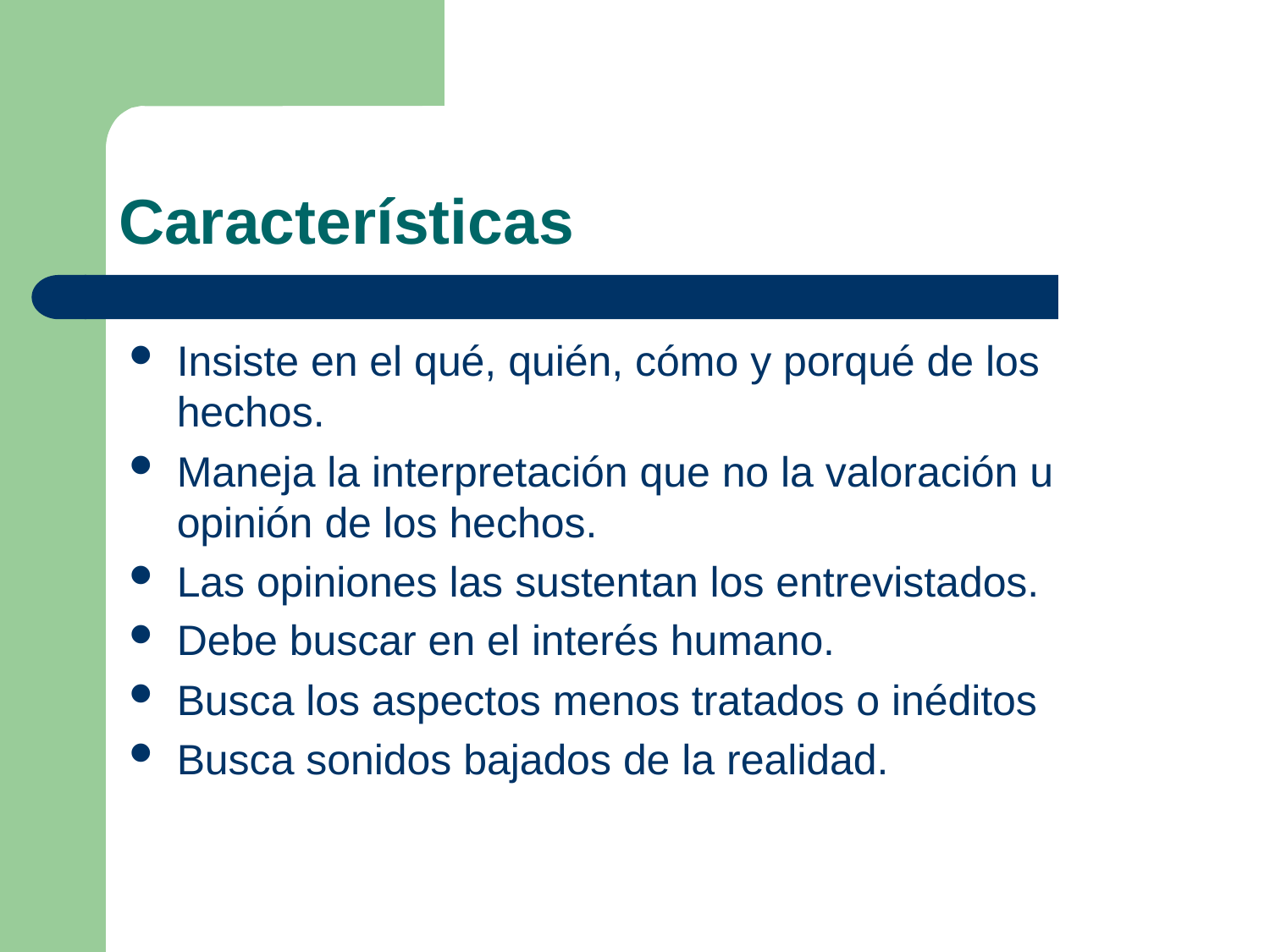

# Características
Insiste en el qué, quién, cómo y porqué de los hechos.
Maneja la interpretación que no la valoración u opinión de los hechos.
Las opiniones las sustentan los entrevistados.
Debe buscar en el interés humano.
Busca los aspectos menos tratados o inéditos
Busca sonidos bajados de la realidad.